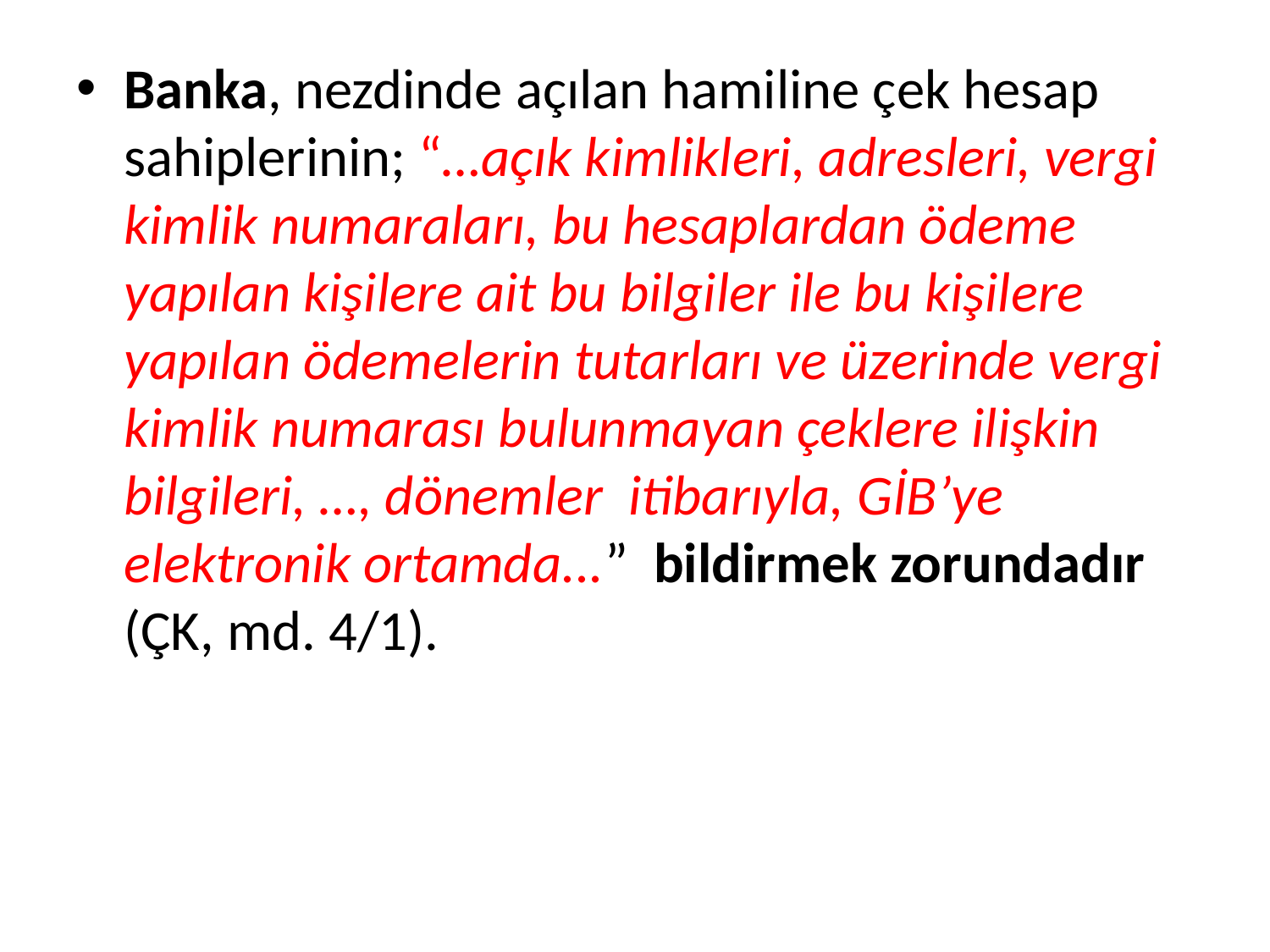

Banka, nezdinde açılan hamiline çek hesap sahiplerinin; “…açık kimlikleri, adresleri, vergi kimlik numaraları, bu hesaplardan ödeme yapılan kişilere ait bu bilgiler ile bu kişilere yapılan ödemelerin tutarları ve üzerinde vergi kimlik numarası bulunmayan çeklere ilişkin bilgileri, …, dönemler  itibarıyla, GİB’ye  elektronik ortamda...”  bildirmek zorundadır (ÇK, md. 4/1).